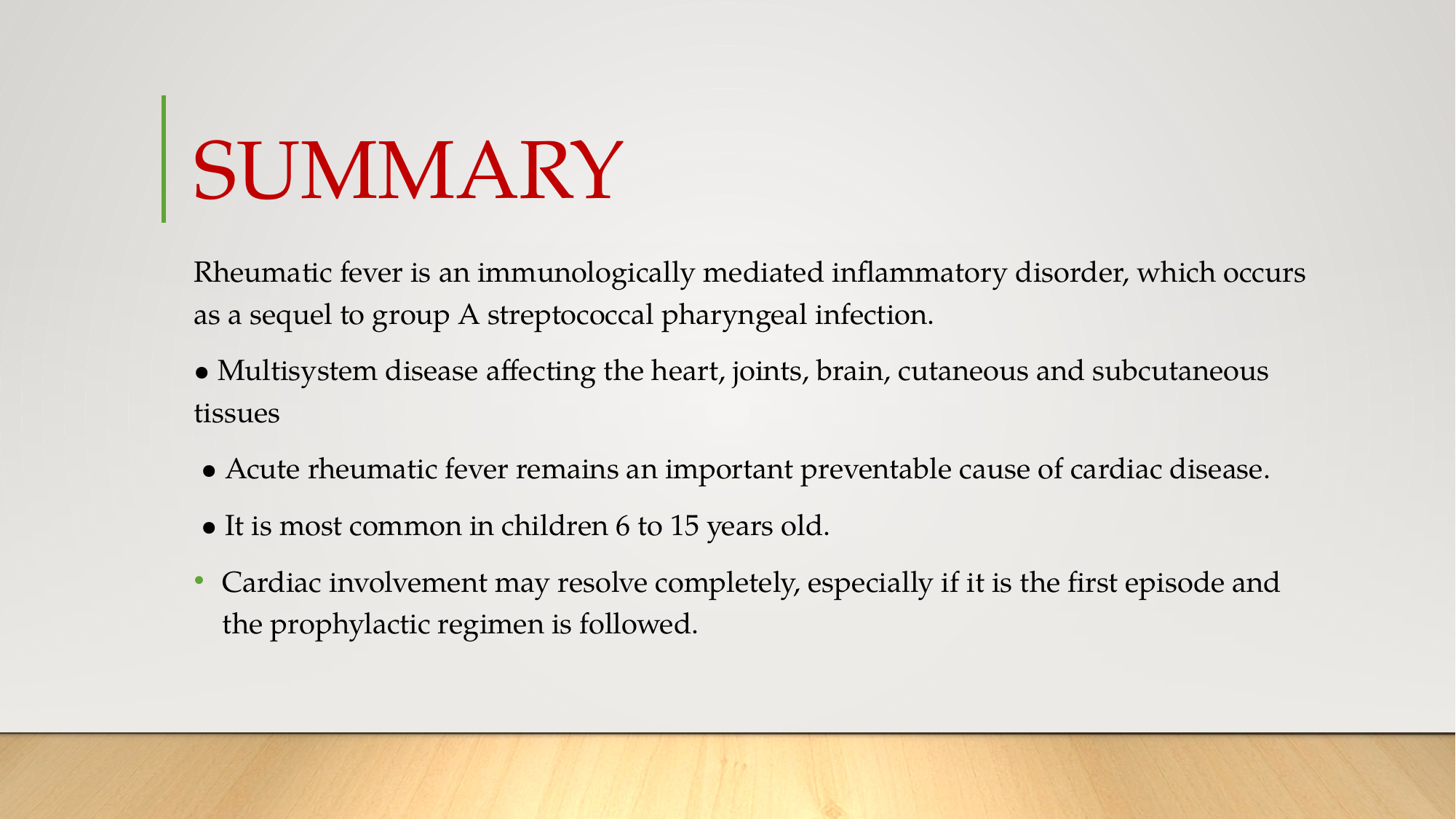

# SUMMARY
Rheumatic fever is an immunologically mediated inflammatory disorder, which occurs as a sequel to group A streptococcal pharyngeal infection.
• Multisystem disease affecting the heart, joints, brain, cutaneous and subcutaneous tissues
 • Acute rheumatic fever remains an important preventable cause of cardiac disease.
 • It is most common in children 6 to 15 years old.
Cardiac involvement may resolve completely, especially if it is the first episode and the prophylactic regimen is followed.